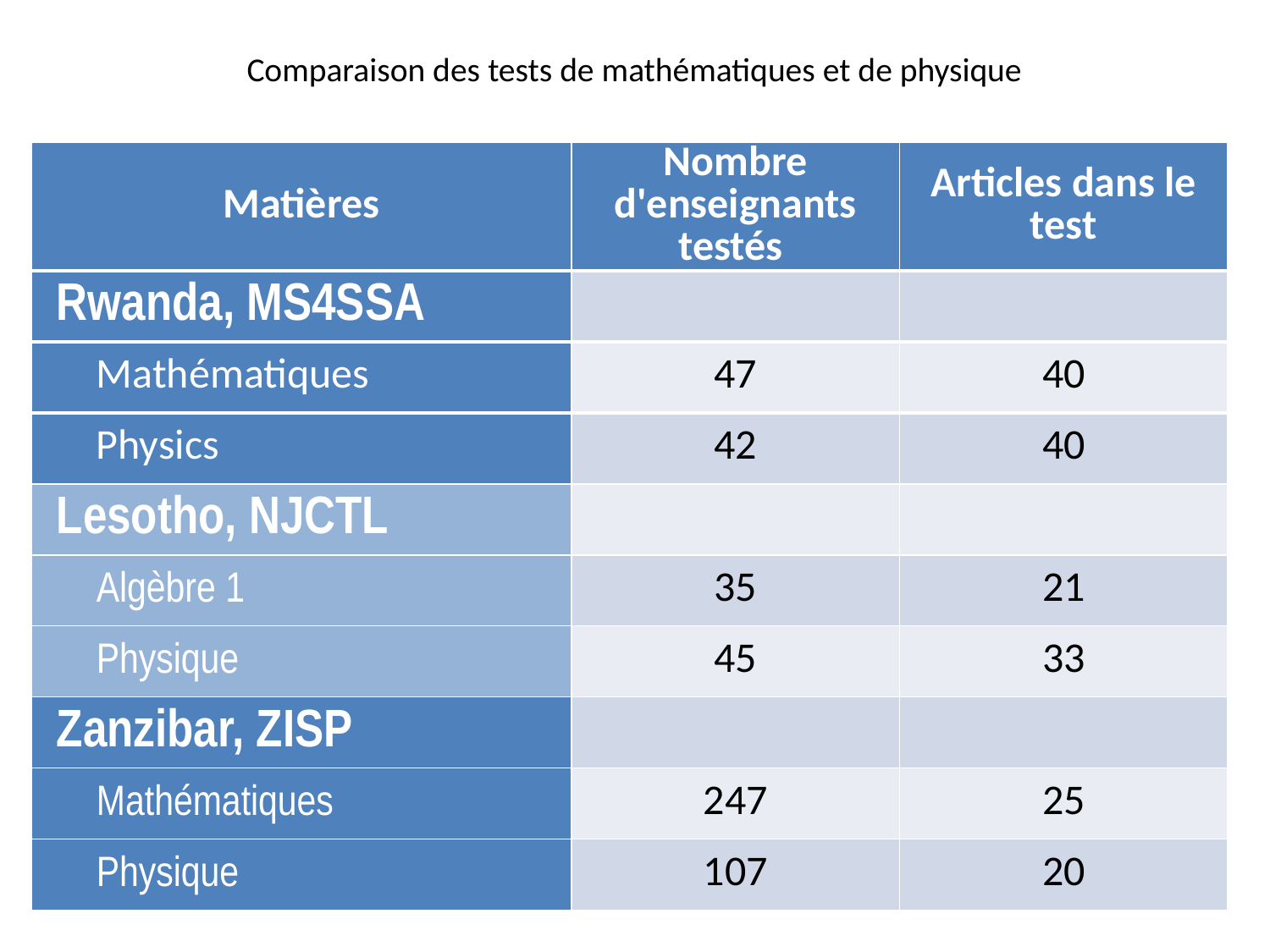

# Comparaison des tests de mathématiques et de physique
| Matières | Nombre d'enseignants testés | Articles dans le test |
| --- | --- | --- |
| Rwanda, MS4SSA |  |  |
| Mathématiques | 47 | 40 |
| Physics | 42 | 40 |
| Lesotho, NJCTL |  |  |
| Algèbre 1 | 35 | 21 |
| Physique | 45 | 33 |
| Zanzibar, ZISP |  |  |
| Mathématiques | 247 | 25 |
| Physique | 107 | 20 |